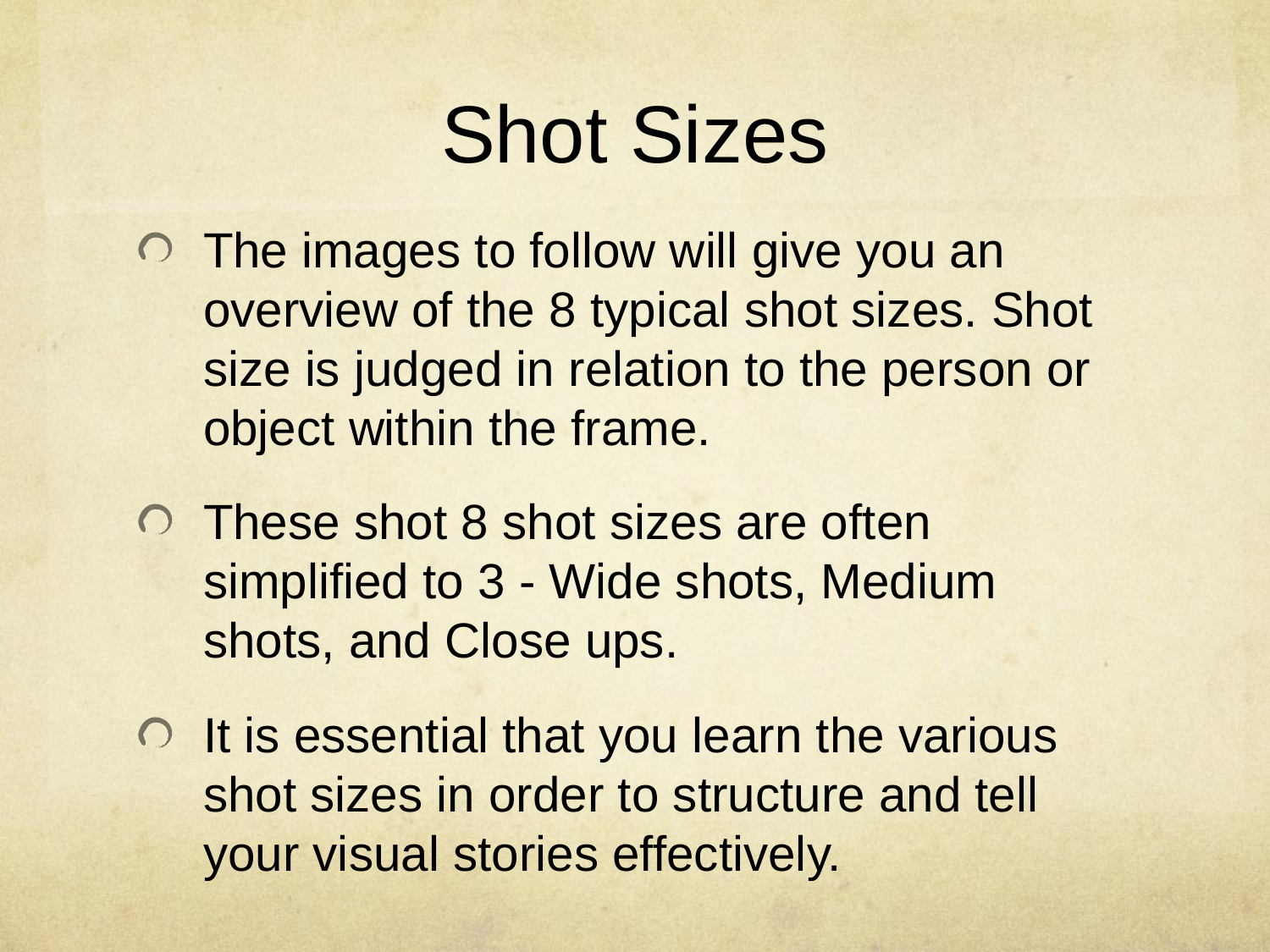

# Shot Sizes
The images to follow will give you an overview of the 8 typical shot sizes. Shot size is judged in relation to the person or object within the frame.
These shot 8 shot sizes are often simplified to 3 - Wide shots, Medium shots, and Close ups.
It is essential that you learn the various shot sizes in order to structure and tell your visual stories effectively.